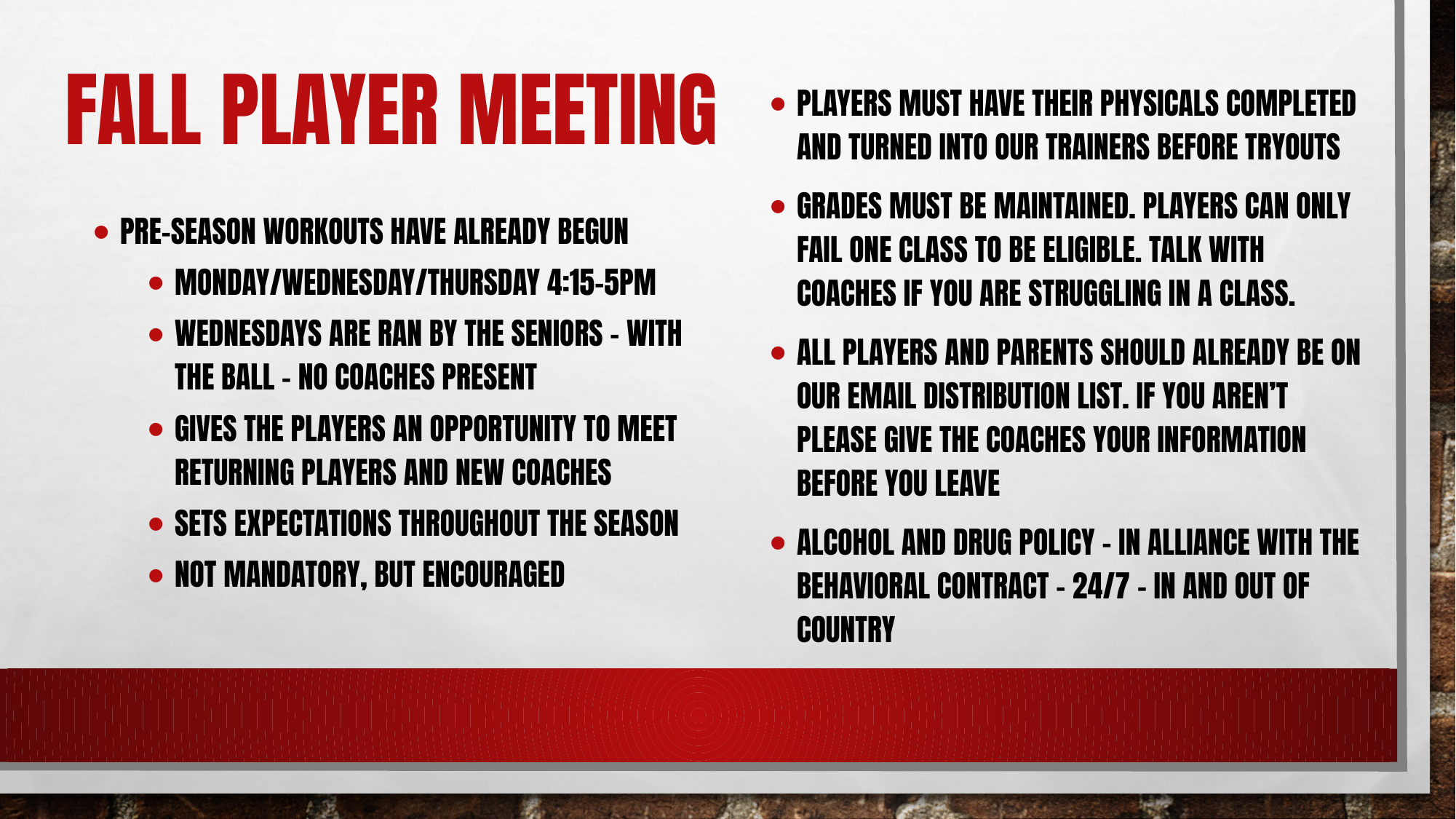

# Fall player meeting
Players must have their physicals completed and turned into our trainers before tryouts
Grades must be maintained. Players can only fail one class to be eligible. Talk with coaches if you are struggling in a class.
All players and parents should already be on our email distribution list. If you aren’t please give the coaches your information before you leave
Alcohol and drug policy – in alliance with the behavioral contract – 24/7 – in and out of country
Pre-season workouts have already begun
Monday/Wednesday/Thursday 4:15-5pm
Wednesdays are ran by the seniors – with the ball – no coaches present
Gives the players an opportunity to meet returning players and new coaches
Sets expectations throughout the season
Not mandatory, but encouraged